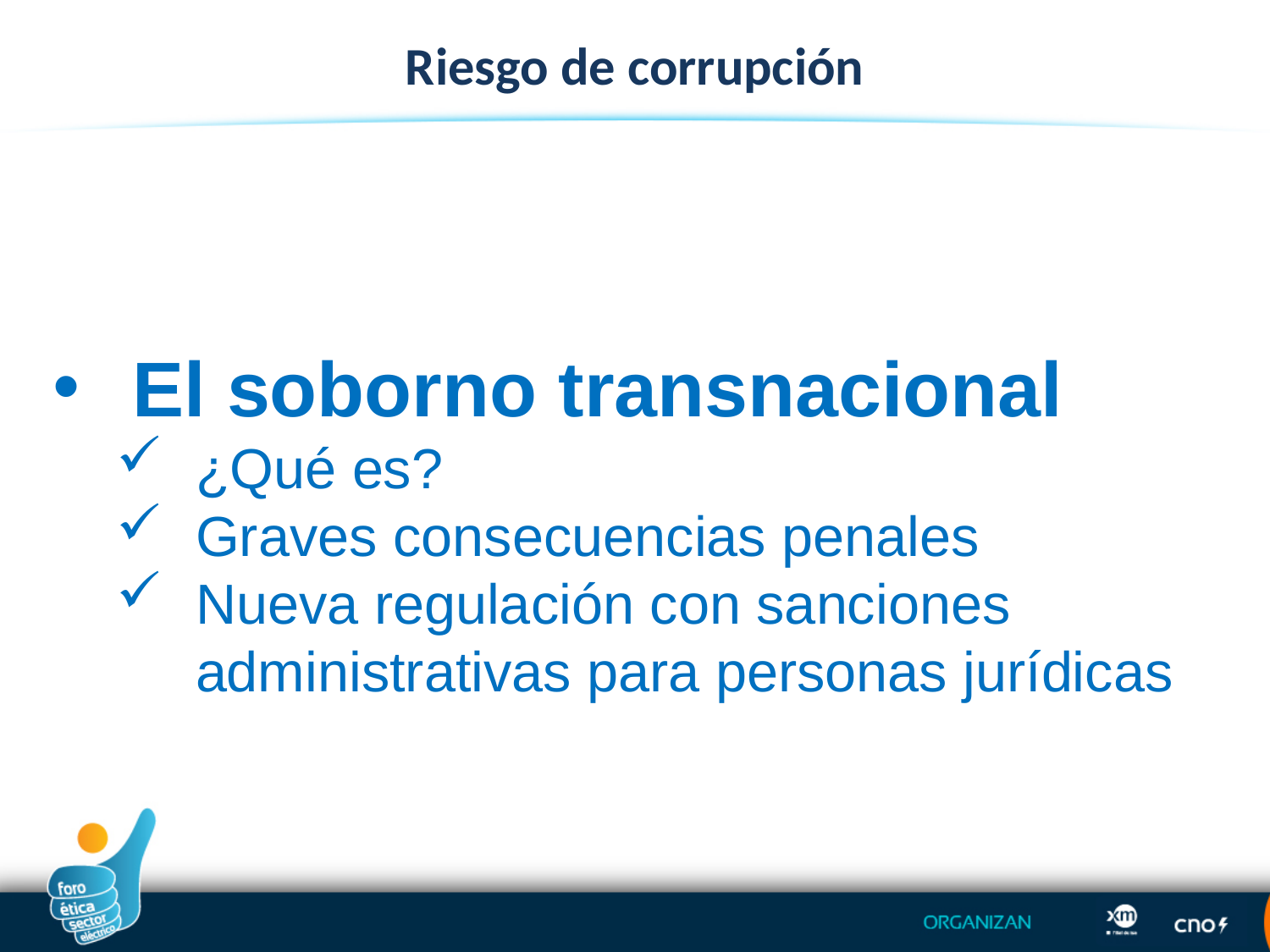

Riesgo de corrupción
El soborno transnacional
¿Qué es?
Graves consecuencias penales
Nueva regulación con sanciones administrativas para personas jurídicas